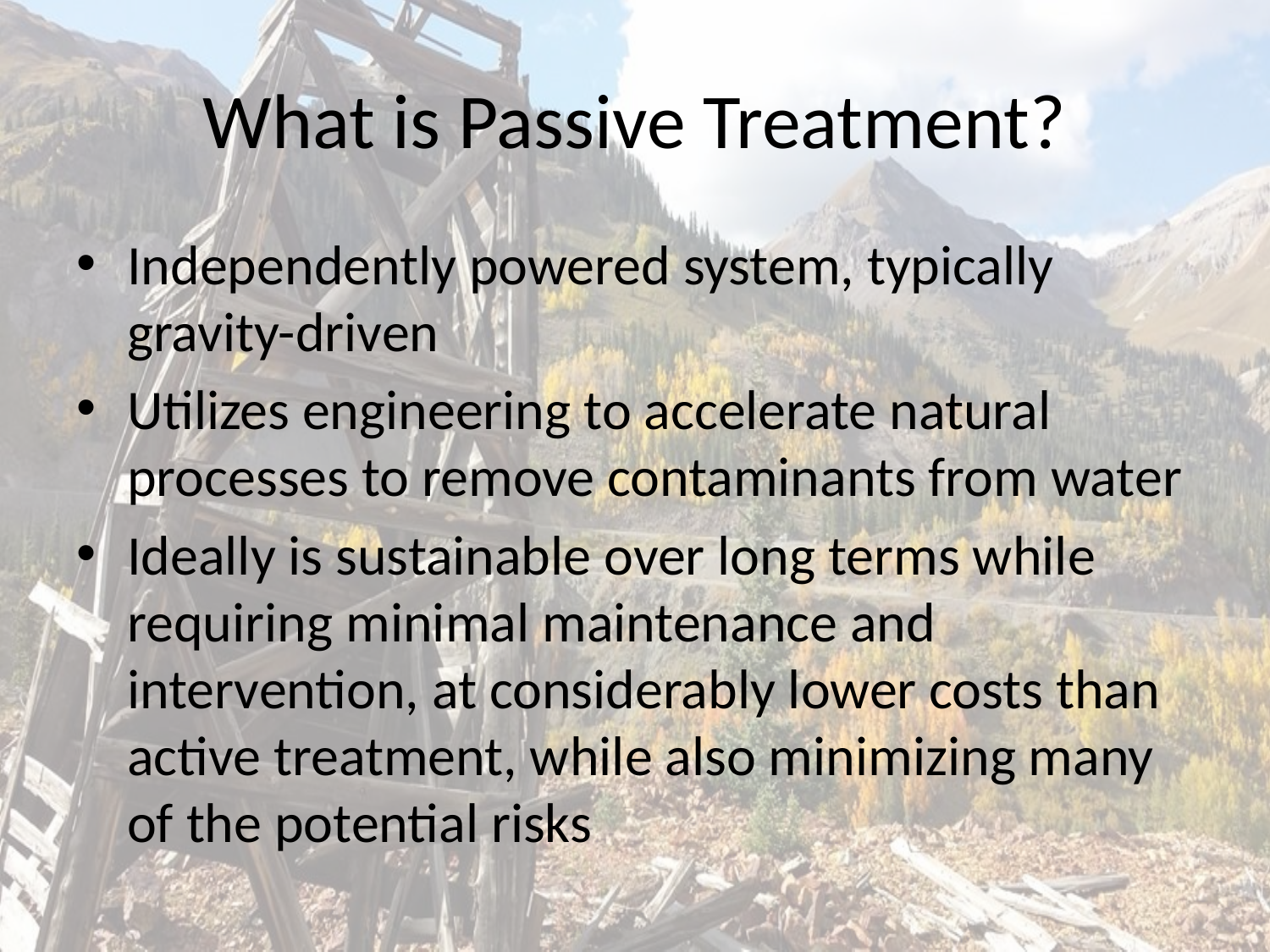

# What is Passive Treatment?
Independently powered system, typically gravity-driven
Utilizes engineering to accelerate natural processes to remove contaminants from water
Ideally is sustainable over long terms while requiring minimal maintenance and intervention, at considerably lower costs than active treatment, while also minimizing many of the potential risks